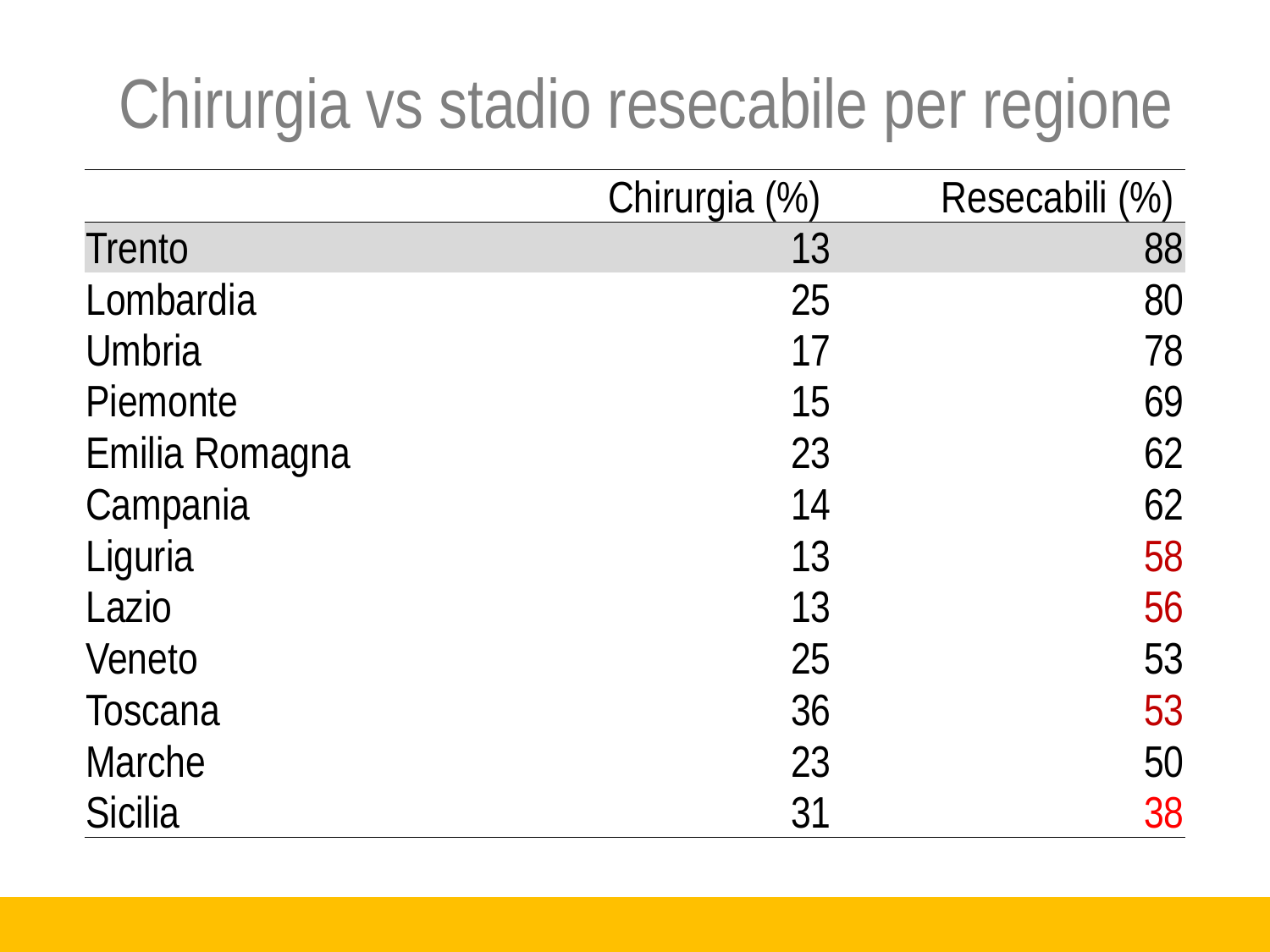

# Chirurgia vs stadio resecabile per regione
|  | Chirurgia (%) | Resecabili (%) |
| --- | --- | --- |
| Trento | 13 | 88 |
| Lombardia | 25 | 80 |
| Umbria | 17 | 78 |
| Piemonte | 15 | 69 |
| Emilia Romagna | 23 | 62 |
| Campania | 14 | 62 |
| Liguria | 13 | 58 |
| Lazio | 13 | 56 |
| Veneto | 25 | 53 |
| Toscana | 36 | 53 |
| Marche | 23 | 50 |
| Sicilia | 31 | 38 |